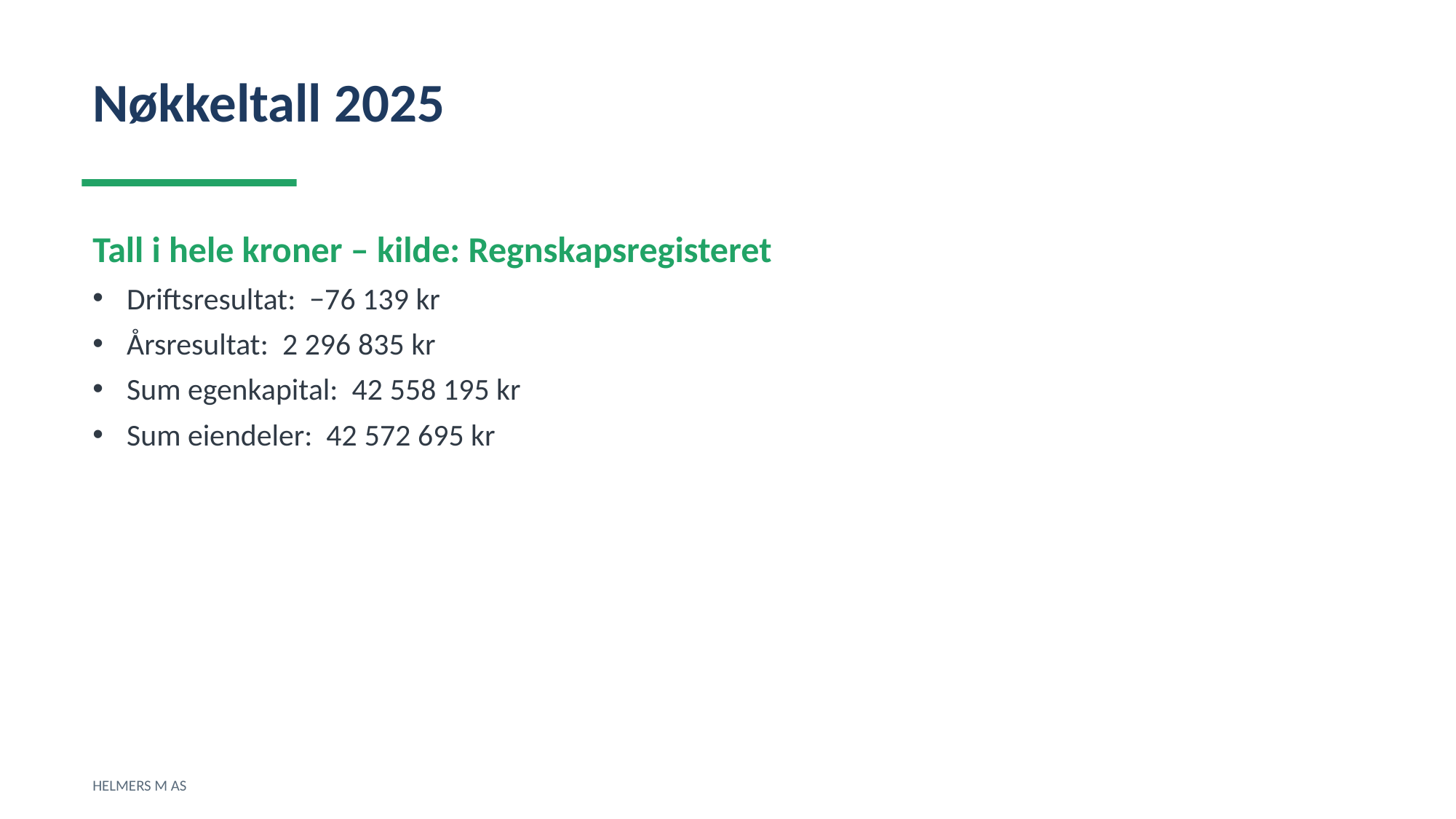

Nøkkeltall 2025

Tall i hele kroner – kilde: Regnskapsregisteret
Driftsresultat:  −76 139 kr
Årsresultat:  2 296 835 kr
Sum egenkapital:  42 558 195 kr
Sum eiendeler:  42 572 695 kr
HELMERS M AS